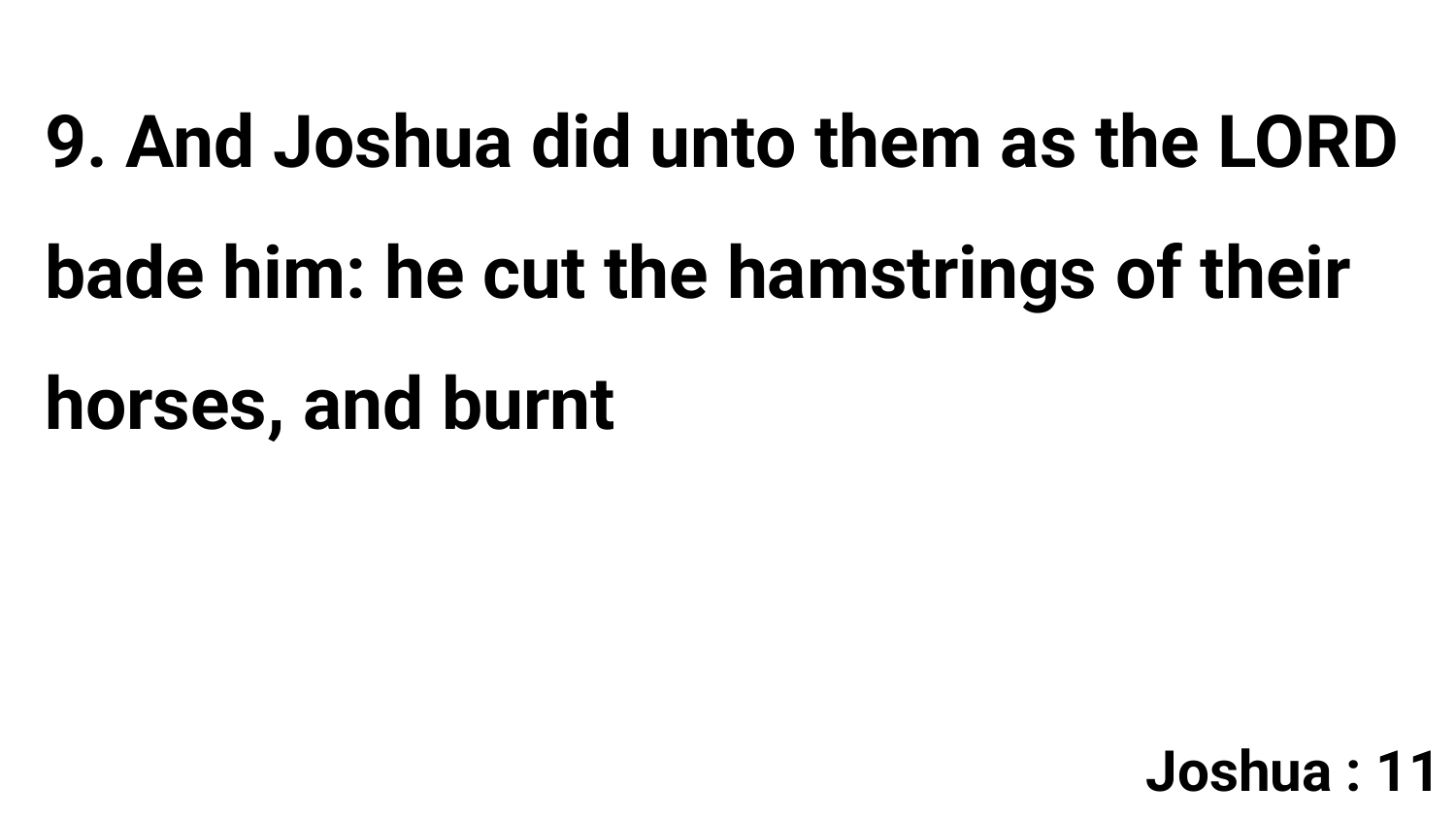

9. And Joshua did unto them as the LORD bade him: he cut the hamstrings of their horses, and burnt
Joshua : 11